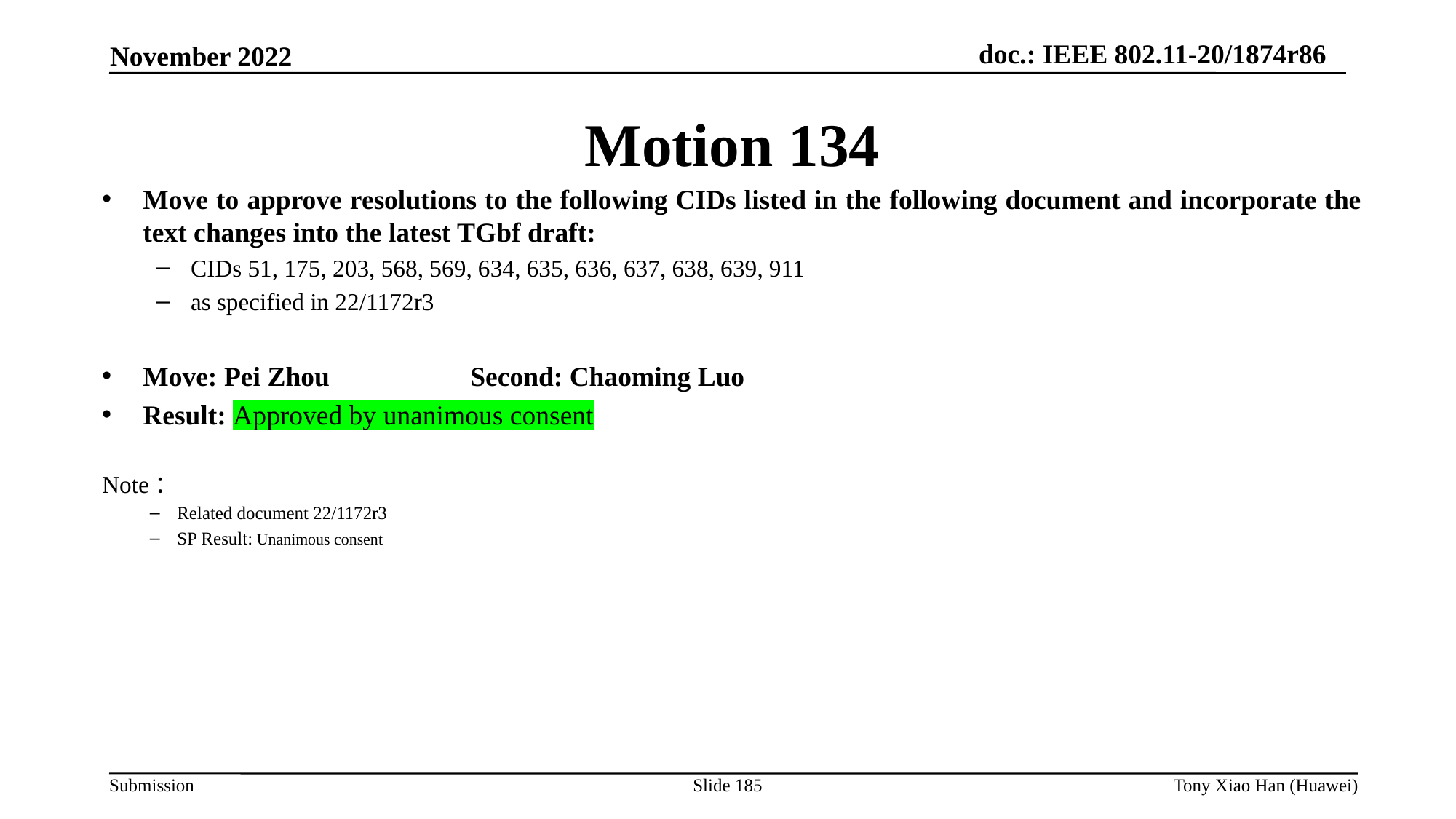

Motion 134

Move to approve resolutions to the following CIDs listed in the following document and incorporate the text changes into the latest TGbf draft:
CIDs 51, 175, 203, 568, 569, 634, 635, 636, 637, 638, 639, 911
as specified in 22/1172r3

Move: Pei Zhou		Second: Chaoming Luo
Result: Approved by unanimous consent

Note：
Related document 22/1172r3
SP Result: Unanimous consent